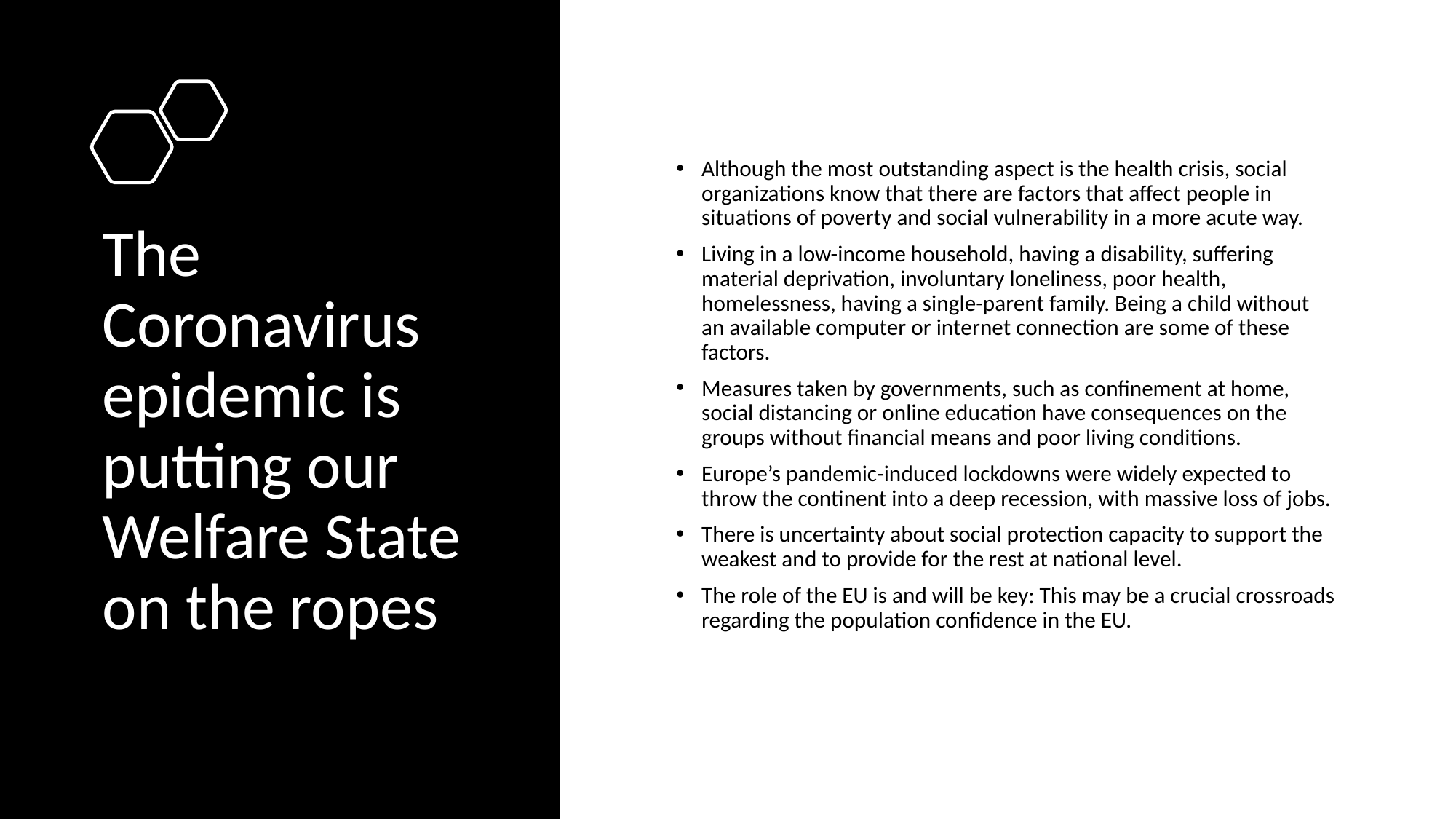

Although the most outstanding aspect is the health crisis, social organizations know that there are factors that affect people in situations of poverty and social vulnerability in a more acute way.
Living in a low-income household, having a disability, suffering material deprivation, involuntary loneliness, poor health, homelessness, having a single-parent family. Being a child without an available computer or internet connection are some of these factors.
Measures taken by governments, such as confinement at home, social distancing or online education have consequences on the groups without financial means and poor living conditions.
Europe’s pandemic-induced lockdowns were widely expected to throw the continent into a deep recession, with massive loss of jobs.
There is uncertainty about social protection capacity to support the weakest and to provide for the rest at national level.
The role of the EU is and will be key: This may be a crucial crossroads regarding the population confidence in the EU.
# The Coronavirus epidemic is putting our Welfare State on the ropes